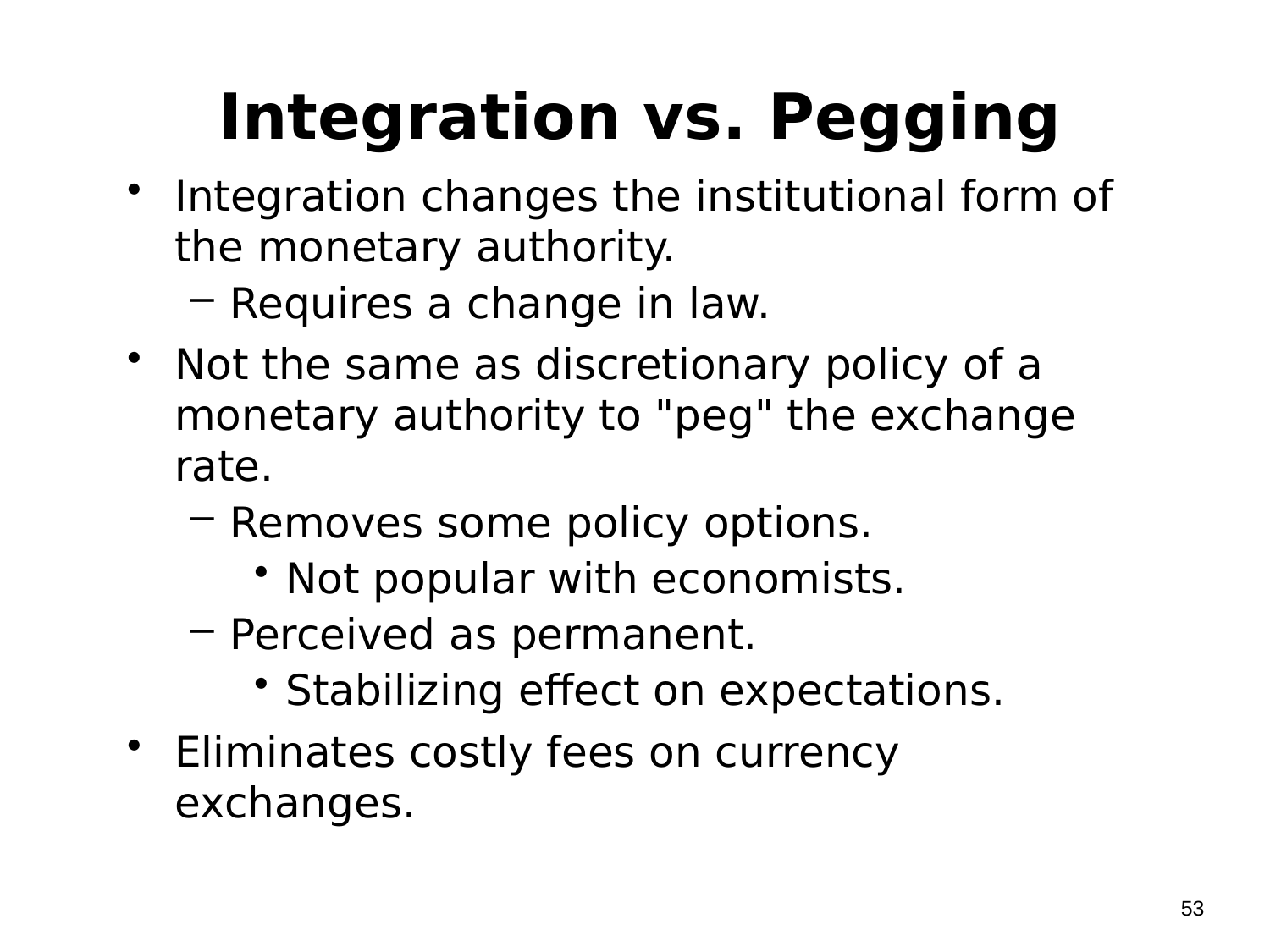

# Integration vs. Pegging
Integration changes the institutional form of the monetary authority.
Requires a change in law.
Not the same as discretionary policy of a monetary authority to "peg" the exchange rate.
Removes some policy options.
Not popular with economists.
Perceived as permanent.
Stabilizing effect on expectations.
Eliminates costly fees on currency exchanges.